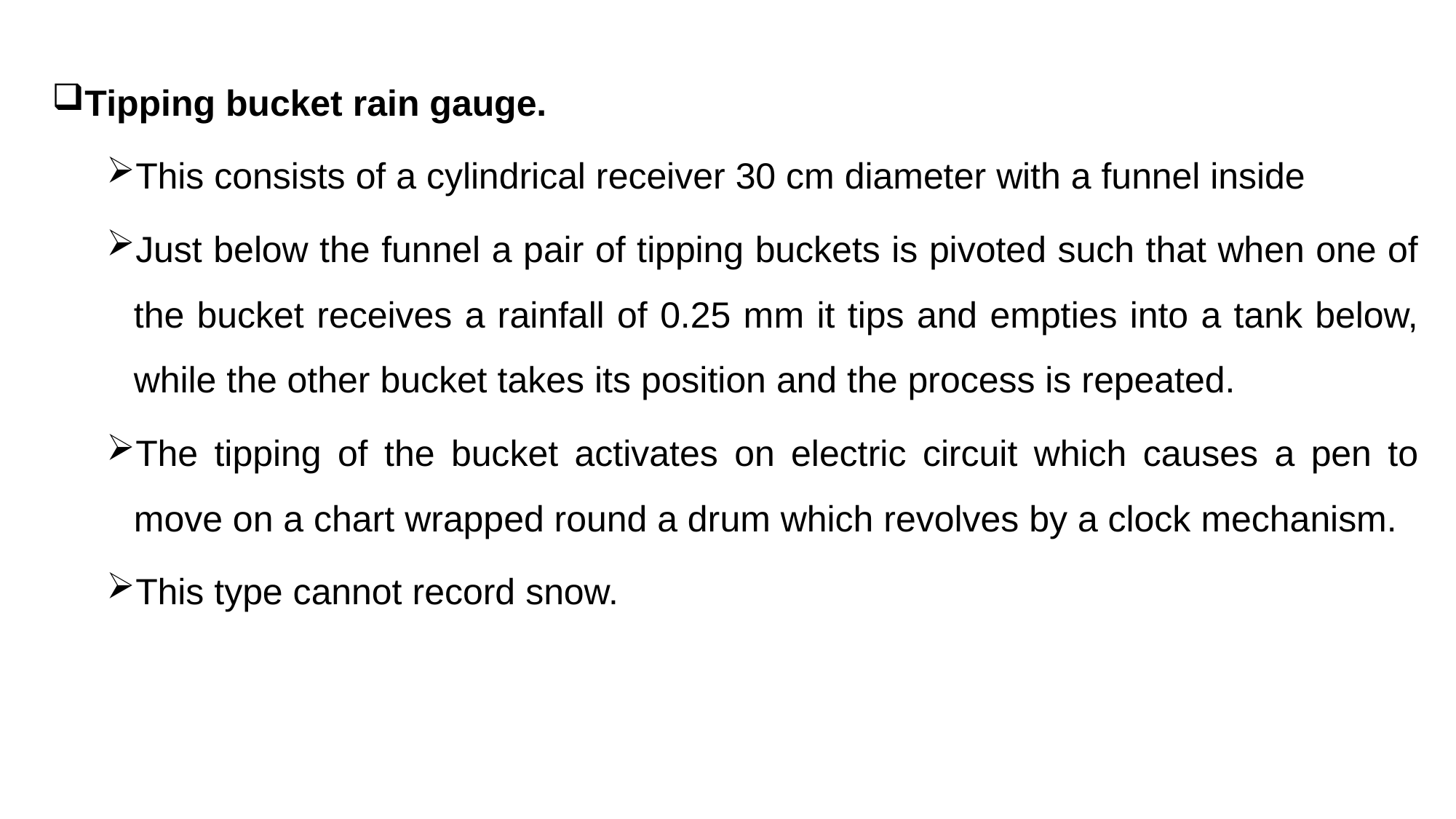

Tipping bucket rain gauge.
This consists of a cylindrical receiver 30 cm diameter with a funnel inside
Just below the funnel a pair of tipping buckets is pivoted such that when one of the bucket receives a rainfall of 0.25 mm it tips and empties into a tank below, while the other bucket takes its position and the process is repeated.
The tipping of the bucket activates on electric circuit which causes a pen to move on a chart wrapped round a drum which revolves by a clock mechanism.
This type cannot record snow.